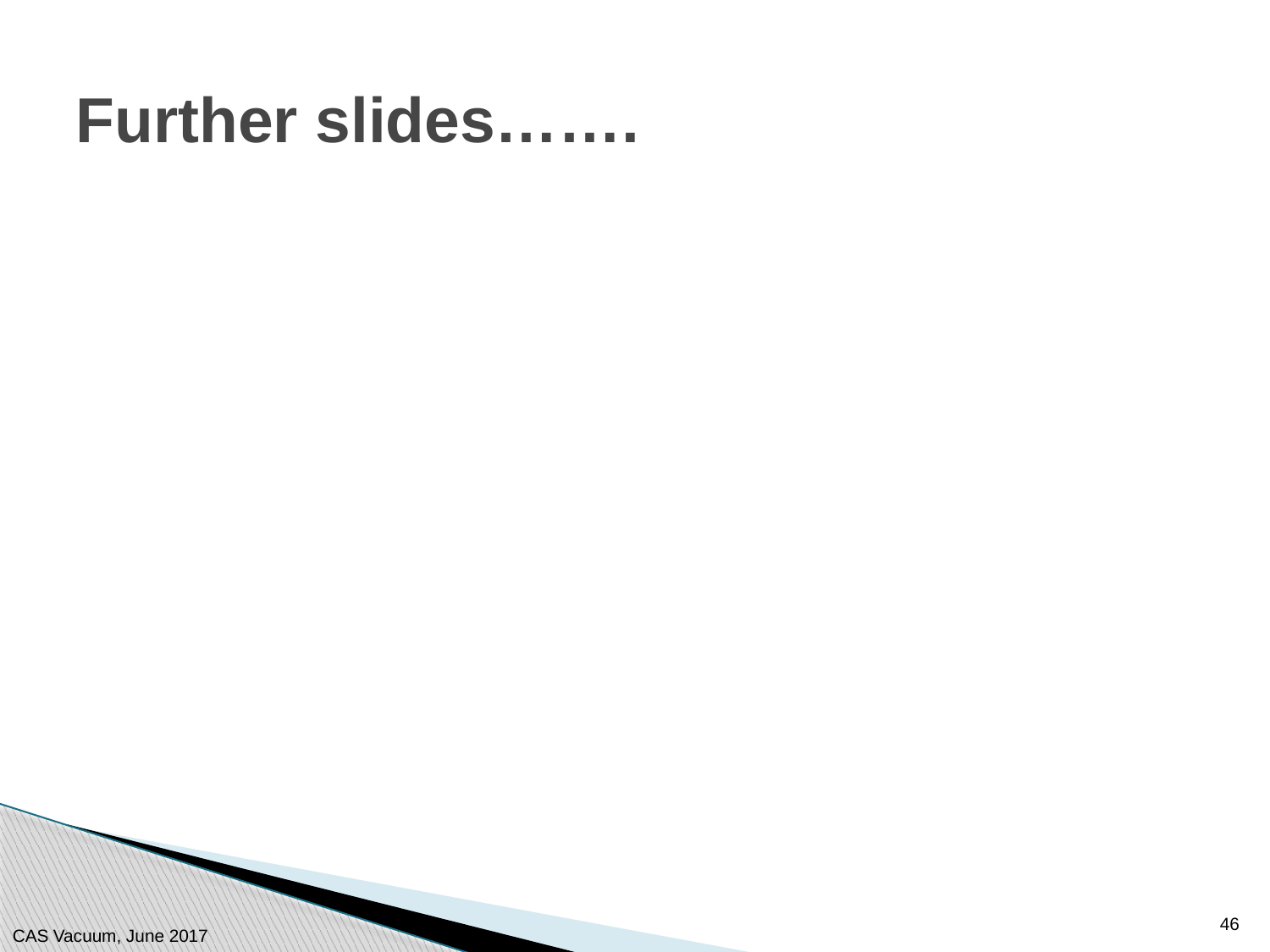

# Further slides…….

46
CAS Vacuum, June 2017